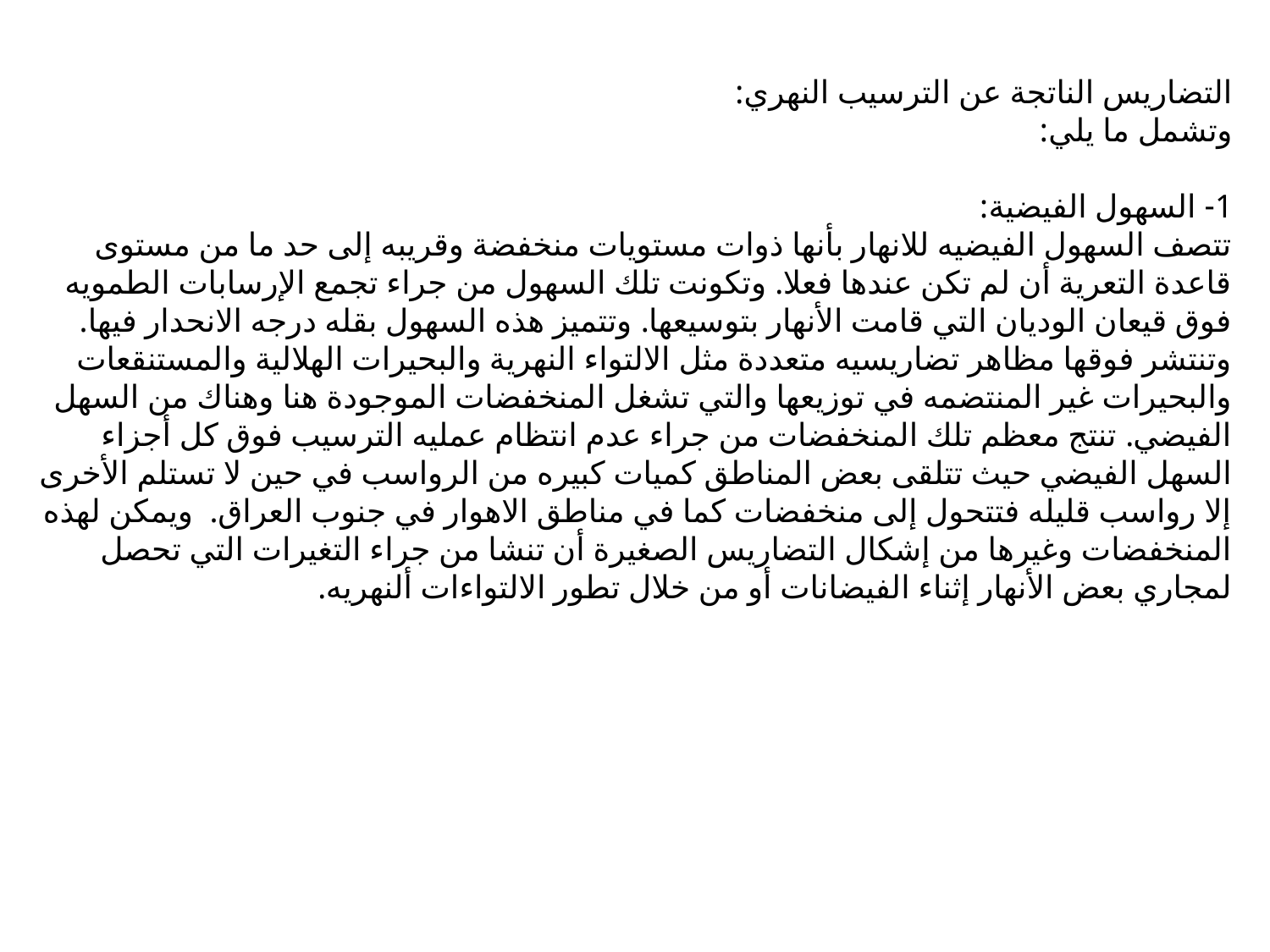

التضاريس الناتجة عن الترسيب النهري:
وتشمل ما يلي:

1- السهول الفيضية:
	تتصف السهول الفيضيه للانهار بأنها ذوات مستويات منخفضة وقريبه إلى حد ما من مستوى قاعدة التعرية أن لم تكن عندها فعلا. وتكونت تلك السهول من جراء تجمع الإرسابات الطمويه فوق قيعان الوديان التي قامت الأنهار بتوسيعها. وتتميز هذه السهول بقله درجه الانحدار فيها. وتنتشر فوقها مظاهر تضاريسيه متعددة مثل الالتواء النهرية والبحيرات الهلالية والمستنقعات والبحيرات غير المنتضمه في توزيعها والتي تشغل المنخفضات الموجودة هنا وهناك من السهل الفيضي. تنتج معظم تلك المنخفضات من جراء عدم انتظام عمليه الترسيب فوق كل أجزاء السهل الفيضي حيث تتلقى بعض المناطق كميات كبيره من الرواسب في حين لا تستلم الأخرى إلا رواسب قليله فتتحول إلى منخفضات كما في مناطق الاهوار في جنوب العراق.  ويمكن لهذه المنخفضات وغيرها من إشكال التضاريس الصغيرة أن تنشا من جراء التغيرات التي تحصل لمجاري بعض الأنهار إثناء الفيضانات أو من خلال تطور الالتواءات ألنهريه.